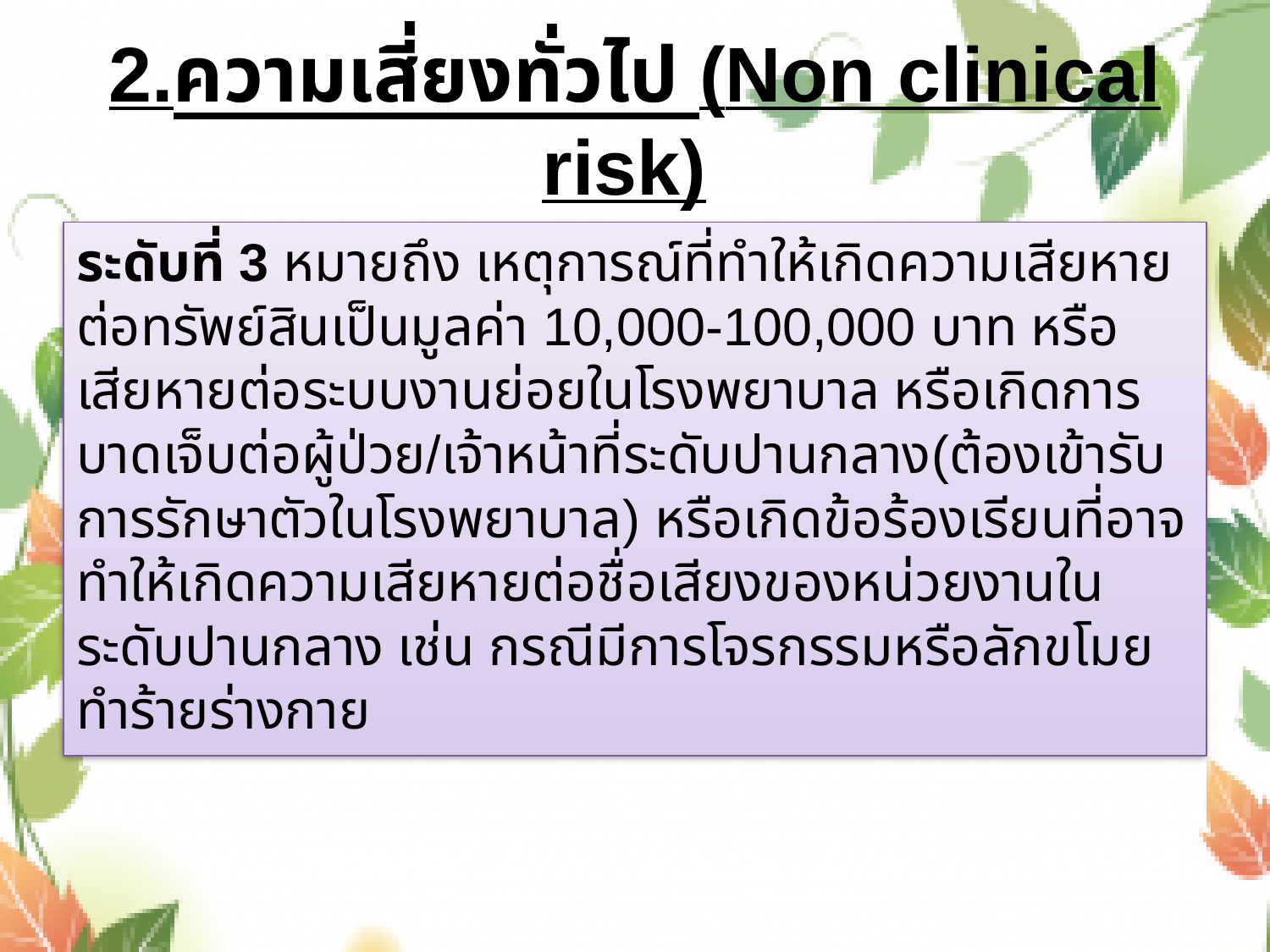

# 2.ความเสี่ยงทั่วไป (Non clinical risk)
ระดับที่ 3 หมายถึง เหตุการณ์ที่ทำให้เกิดความเสียหายต่อทรัพย์สินเป็นมูลค่า 10,000-100,000 บาท หรือเสียหายต่อระบบงานย่อยในโรงพยาบาล หรือเกิดการบาดเจ็บต่อผู้ป่วย/เจ้าหน้าที่ระดับปานกลาง(ต้องเข้ารับการรักษาตัวในโรงพยาบาล) หรือเกิดข้อร้องเรียนที่อาจทำให้เกิดความเสียหายต่อชื่อเสียงของหน่วยงานในระดับปานกลาง เช่น กรณีมีการโจรกรรมหรือลักขโมยทำร้ายร่างกาย
12